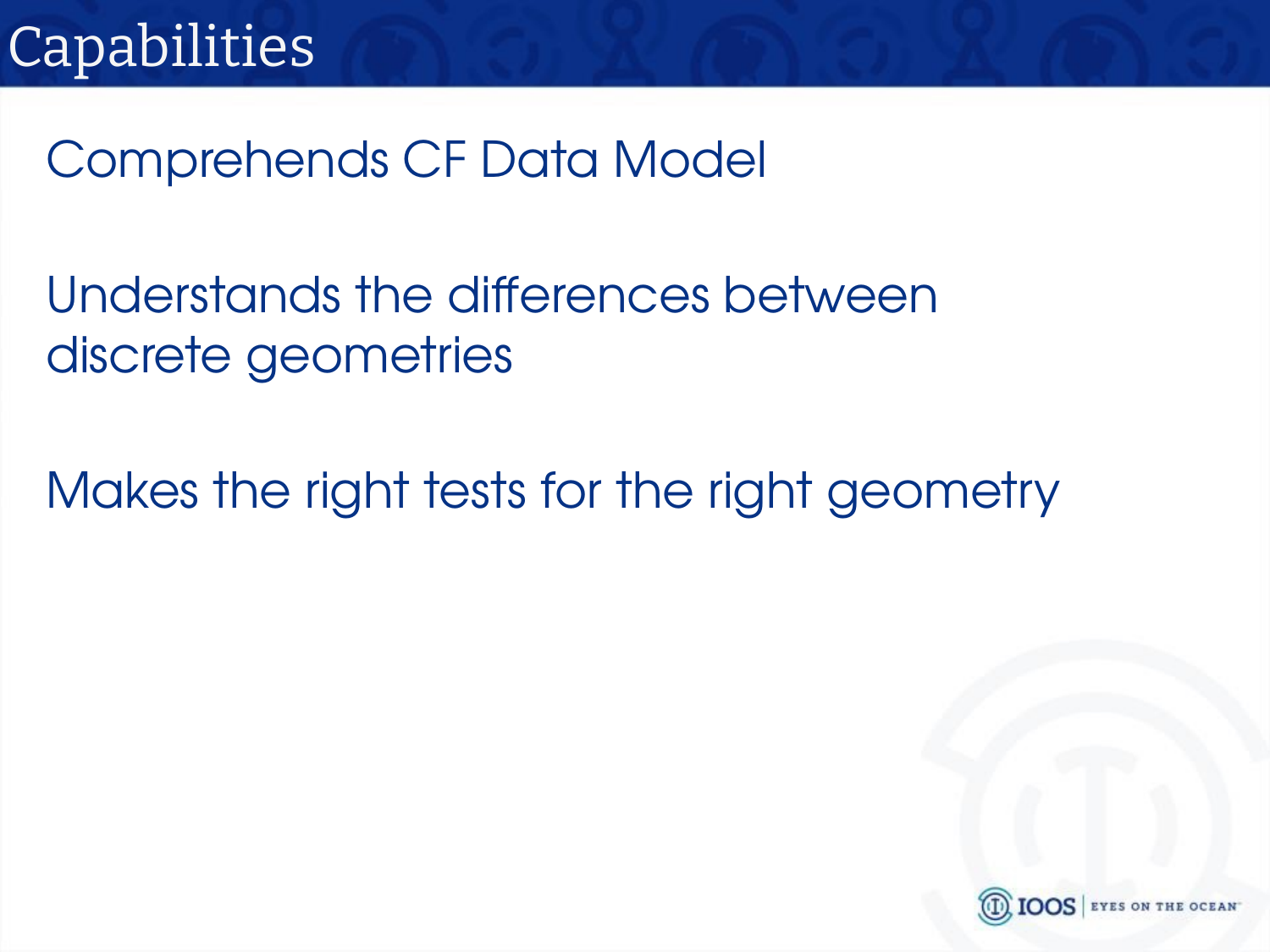

# Capabilities
Comprehends CF Data Model

Understands the differences between discrete geometries

Makes the right tests for the right geometry
6